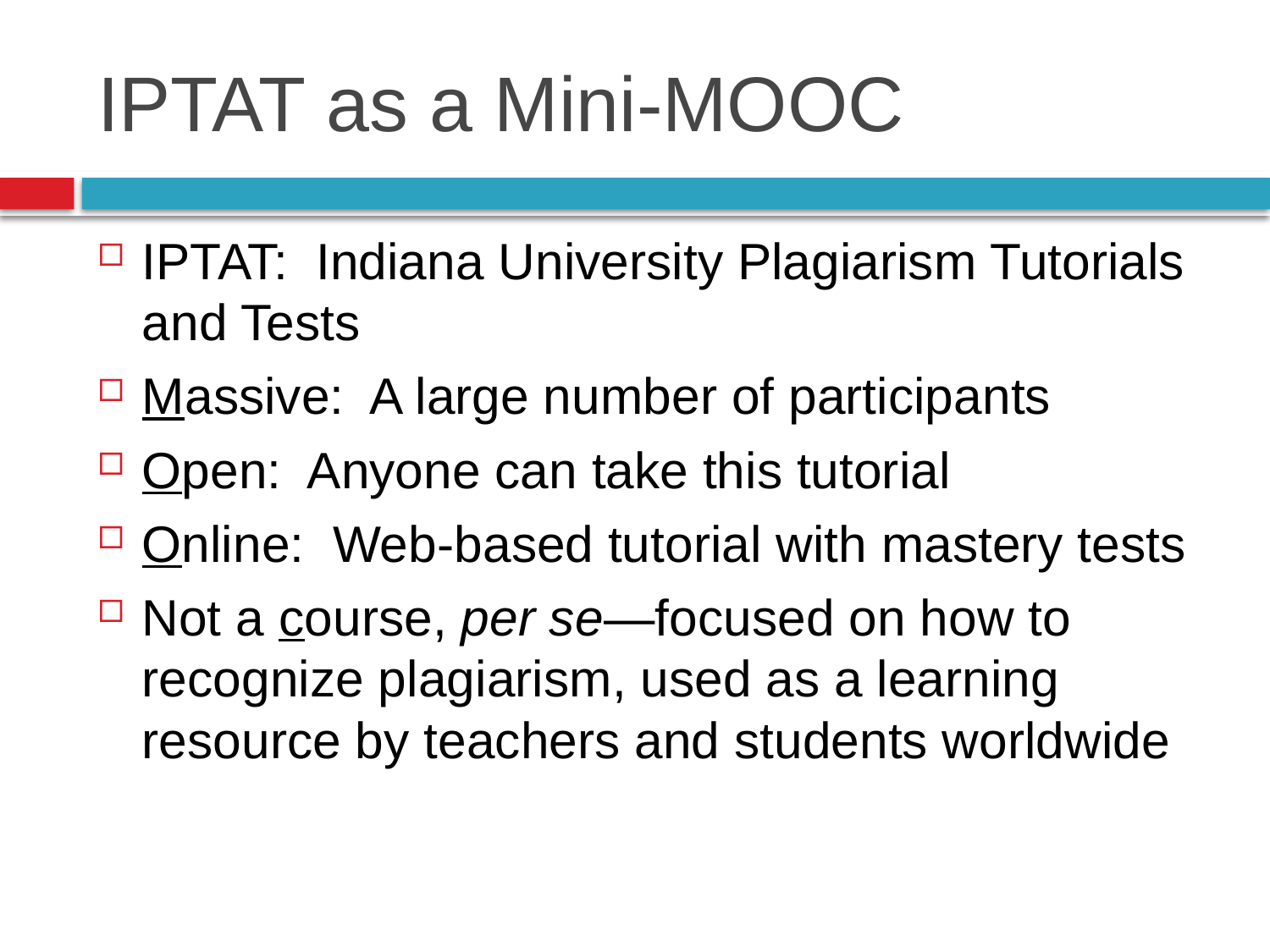

# IPTAT as a Mini-MOOC
IPTAT:  Indiana University Plagiarism Tutorials and Tests
Massive:  A large number of participants
Open:  Anyone can take this tutorial
Online:  Web-based tutorial with mastery tests
Not a course, per se—focused on how to recognize plagiarism, used as a learning resource by teachers and students worldwide